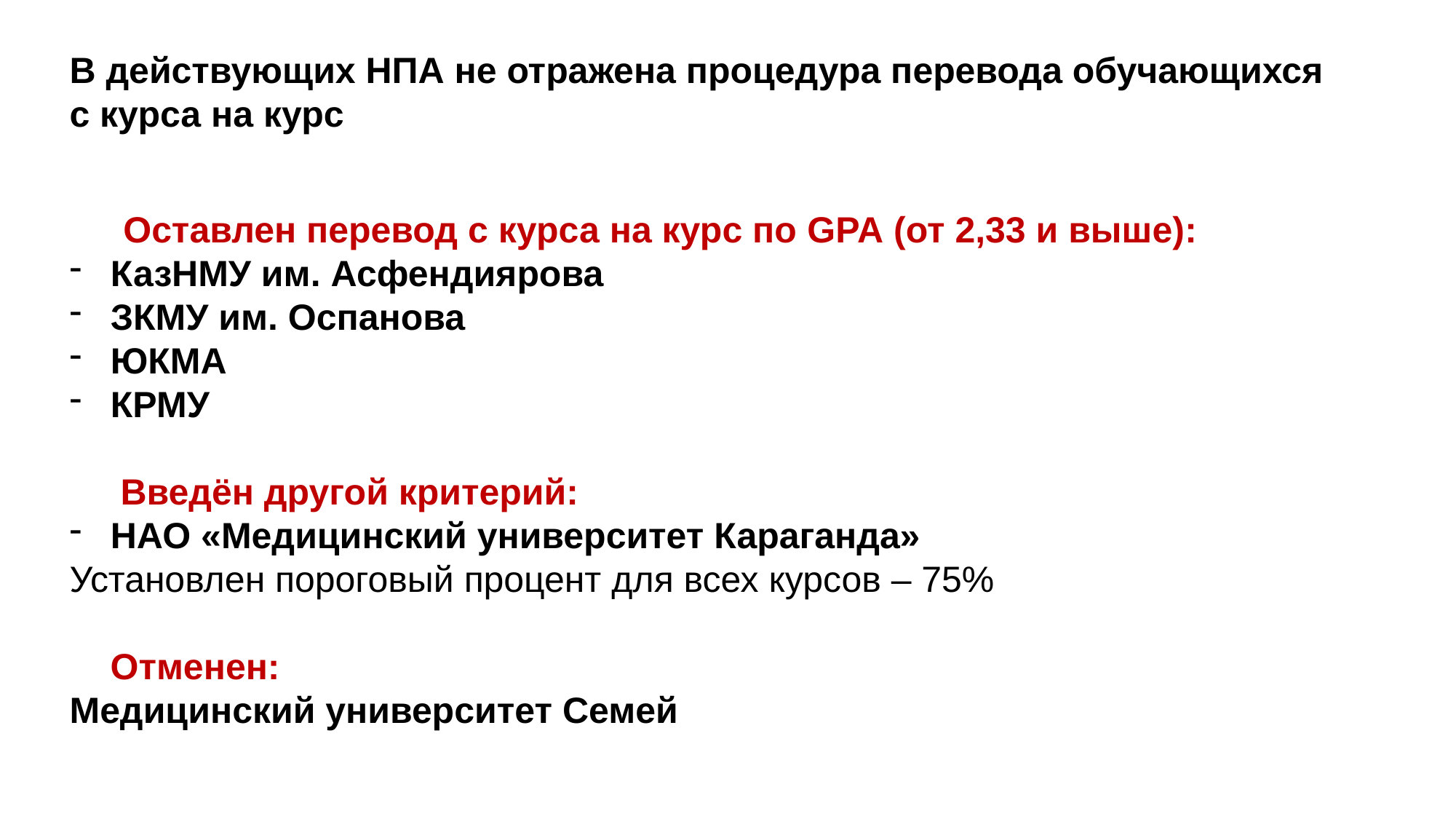

В действующих НПА не отражена процедура перевода обучающихся
с курса на курс
Оставлен перевод с курса на курс по GPA (от 2,33 и выше):
КазНМУ им. Асфендиярова
ЗКМУ им. Оспанова
ЮКМА
КРМУ

     Введён другой критерий:
НАО «Медицинский университет Караганда»
Установлен пороговый процент для всех курсов – 75%

    Отменен:
Медицинский университет Семей